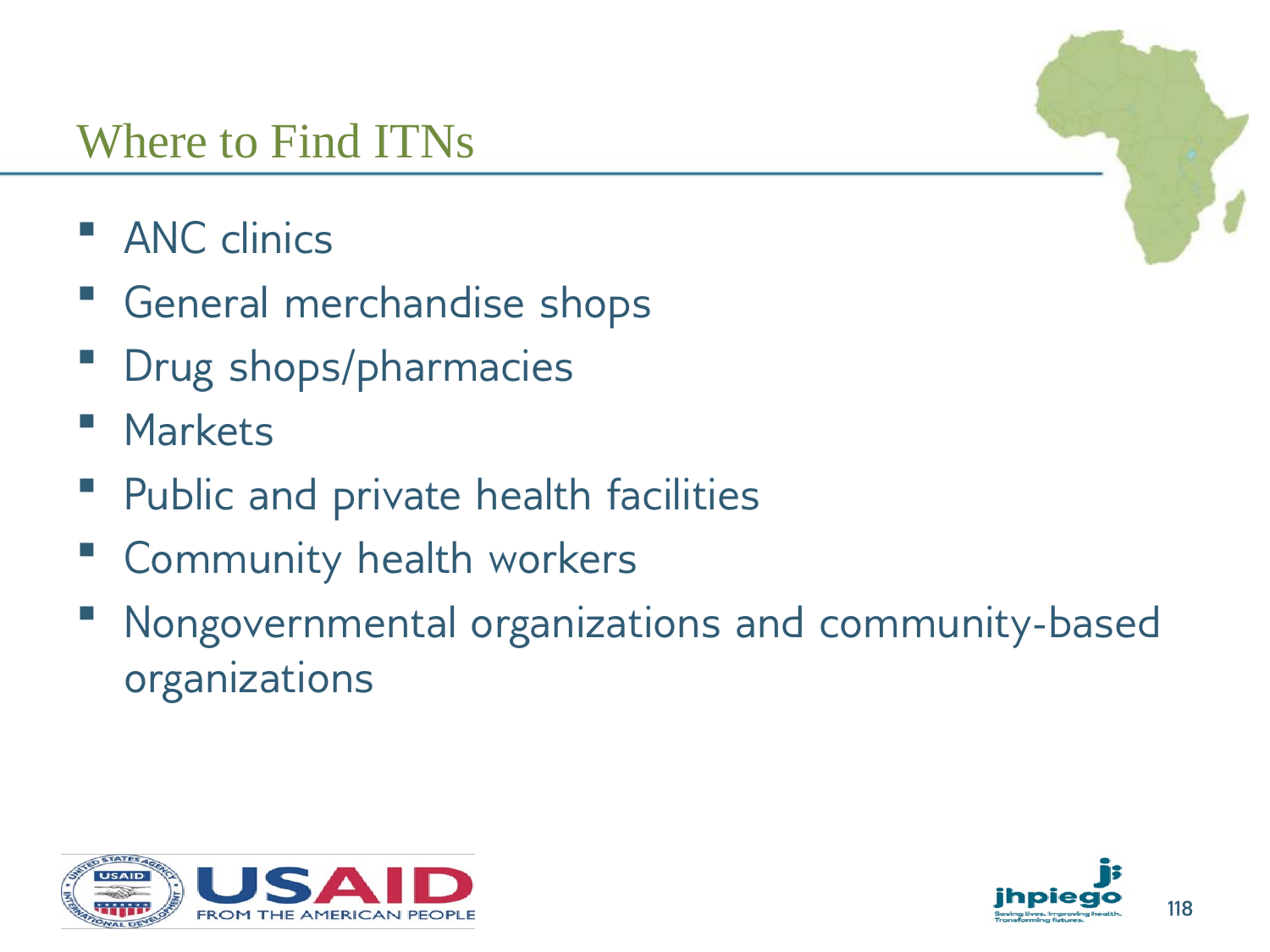

# Where to Find ITNs
ANC clinics
General merchandise shops
Drug shops/pharmacies
Markets
Public and private health facilities
Community health workers
Nongovernmental organizations and community-based organizations

118